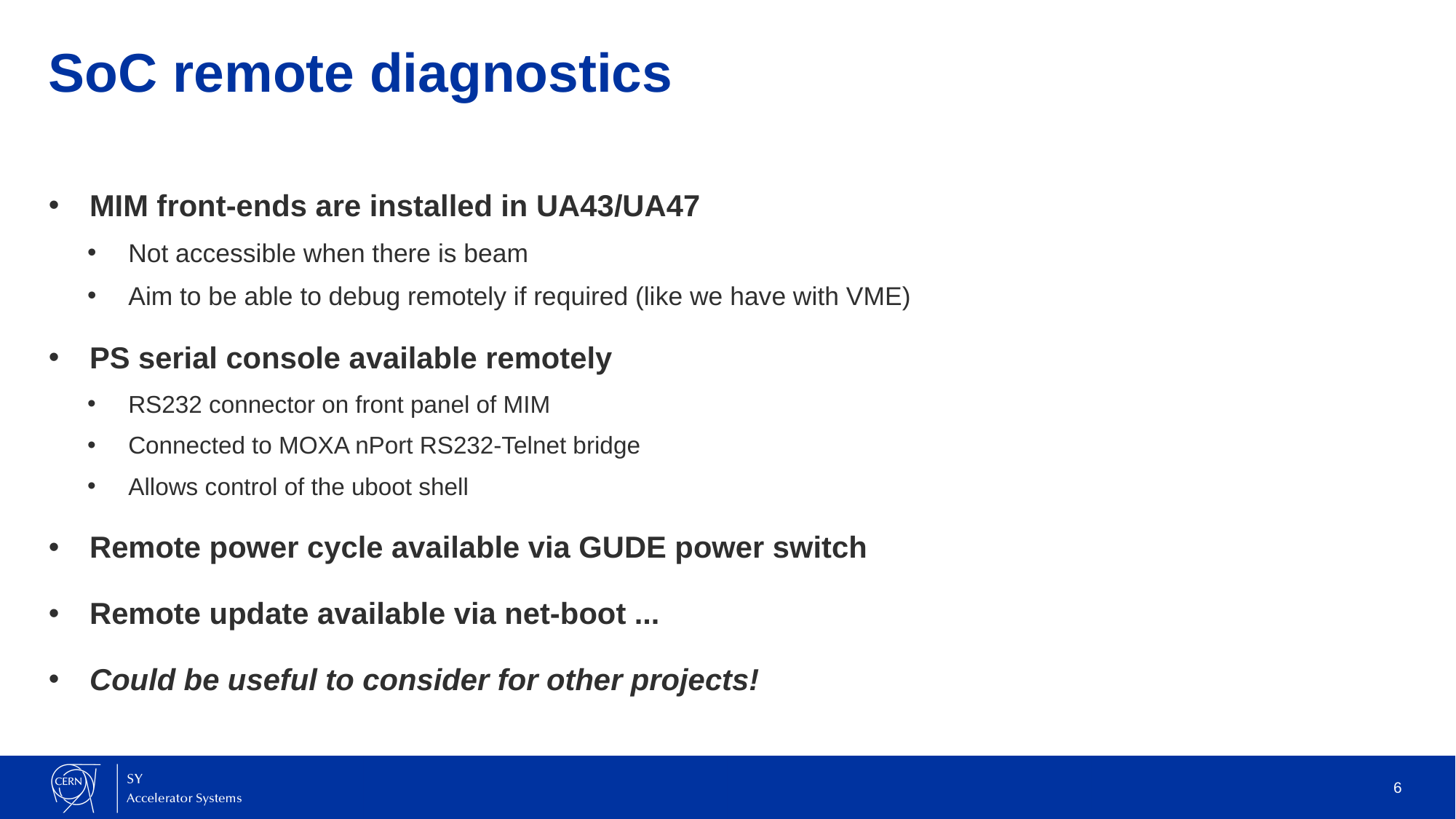

# SoC remote diagnostics
MIM front-ends are installed in UA43/UA47
Not accessible when there is beam
Aim to be able to debug remotely if required (like we have with VME)
PS serial console available remotely
RS232 connector on front panel of MIM
Connected to MOXA nPort RS232-Telnet bridge
Allows control of the uboot shell
Remote power cycle available via GUDE power switch
Remote update available via net-boot ...
Could be useful to consider for other projects!
6